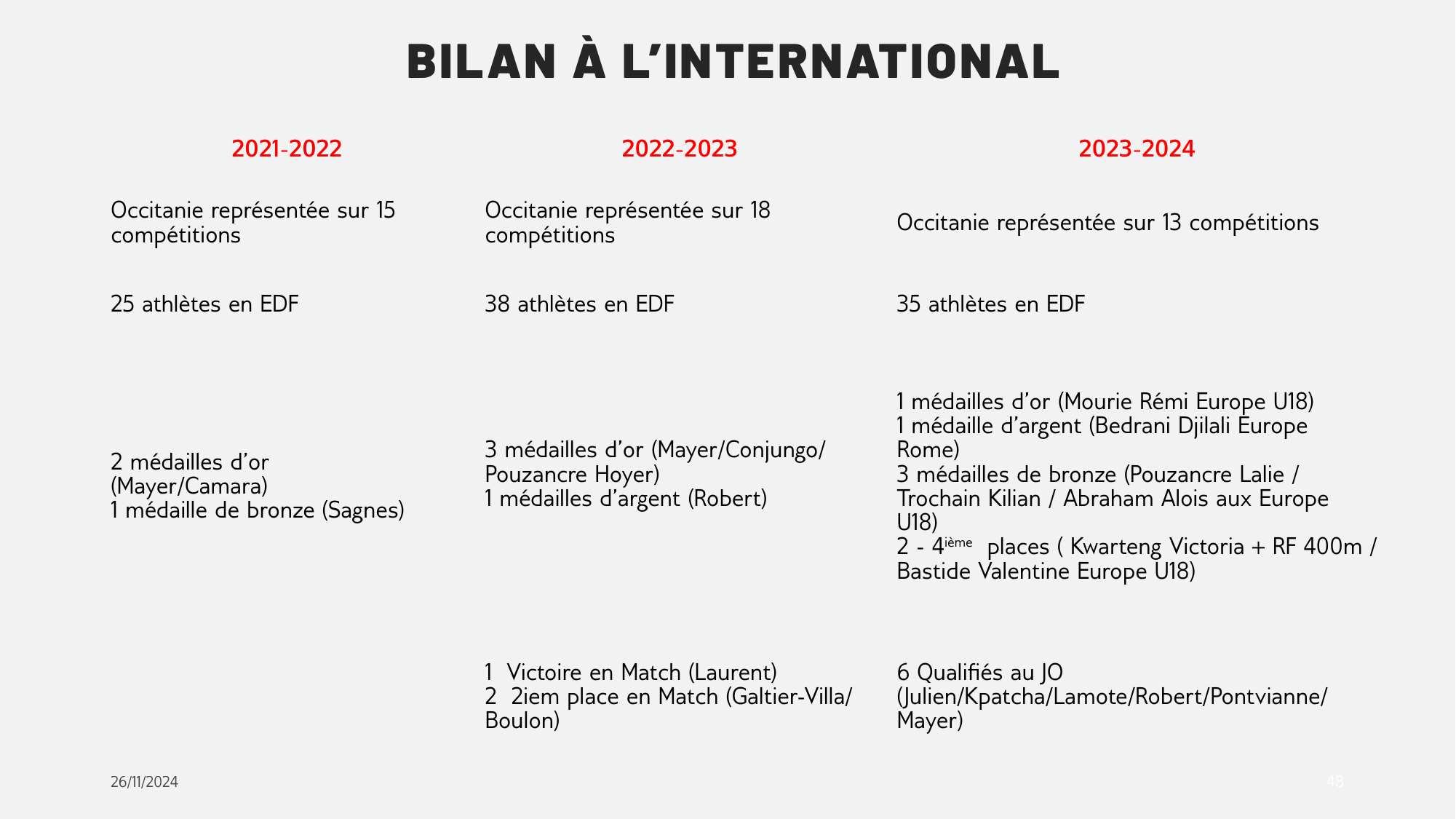

# BILAN À L’INTERNATIONAL
| 2021-2022 | 2022-2023 | 2023-2024 |
| --- | --- | --- |
| Occitanie représentée sur 15 compétitions | Occitanie représentée sur 18 compétitions | Occitanie représentée sur 13 compétitions |
| 25 athlètes en EDF | 38 athlètes en EDF | 35 athlètes en EDF |
| 2 médailles d’or (Mayer/Camara) 1 médaille de bronze (Sagnes) | 3 médailles d’or (Mayer/Conjungo/ Pouzancre Hoyer) 1 médailles d’argent (Robert) | 1 médailles d’or (Mourie Rémi Europe U18) 1 médaille d’argent (Bedrani Djilali Europe Rome) 3 médailles de bronze (Pouzancre Lalie / Trochain Kilian / Abraham Alois aux Europe U18) 2 - 4ième places ( Kwarteng Victoria + RF 400m / Bastide Valentine Europe U18) |
|  | 1 Victoire en Match (Laurent) 2 2iem place en Match (Galtier-Villa/ Boulon) | 6 Qualifiés au JO (Julien/Kpatcha/Lamote/Robert/Pontvianne/ Mayer) |
26/11/2024
48